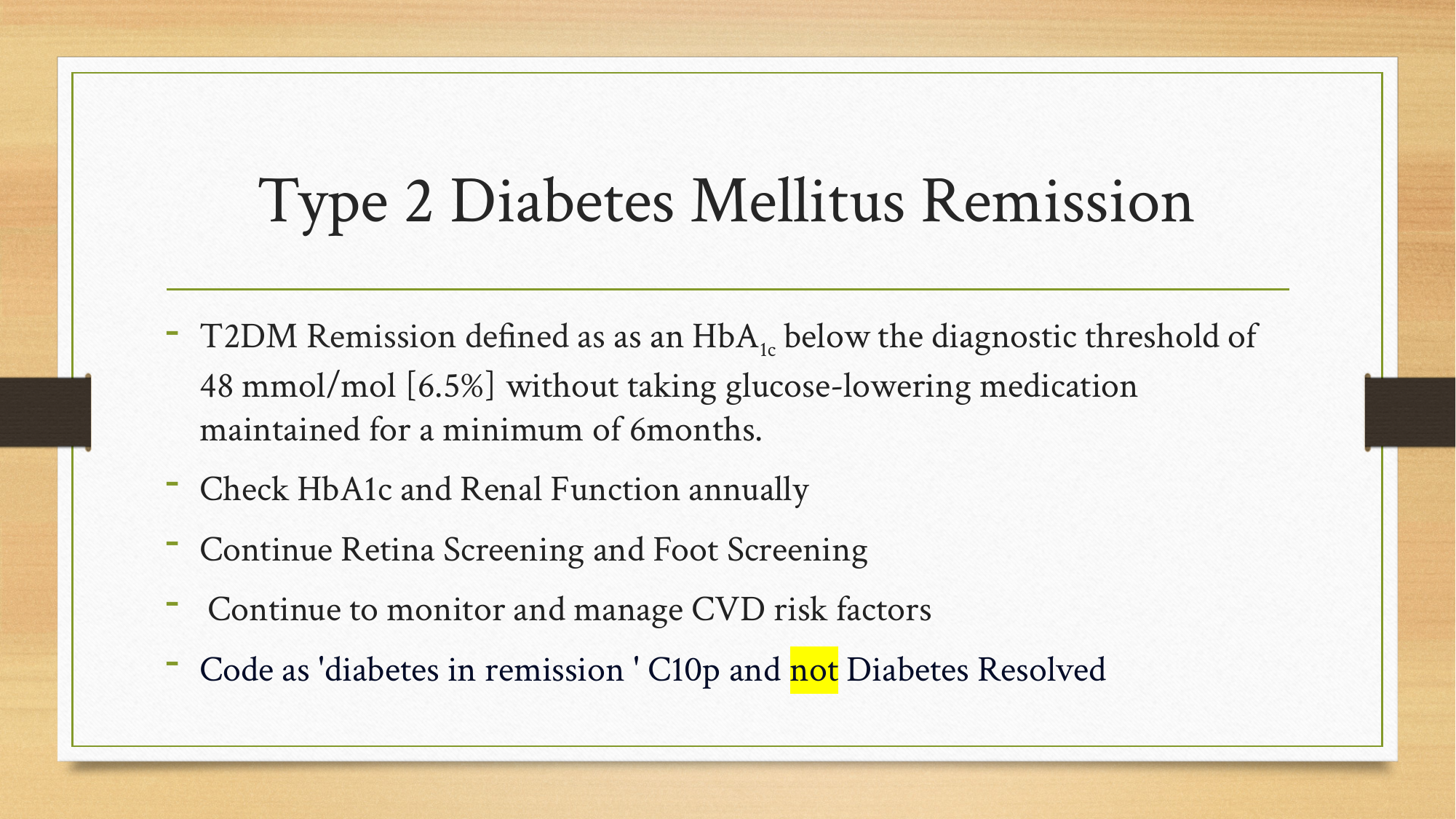

# Type 2 Diabetes Mellitus Remission
T2DM Remission defined as as an HbA1c below the diagnostic threshold of    48 mmol/mol [6.5%] without taking glucose-lowering medication maintained for a minimum of 6months.
Check HbA1c and Renal Function annually
Continue Retina Screening and Foot Screening
 Continue to monitor and manage CVD risk factors
Code as 'diabetes in remission ' C10p and not Diabetes Resolved